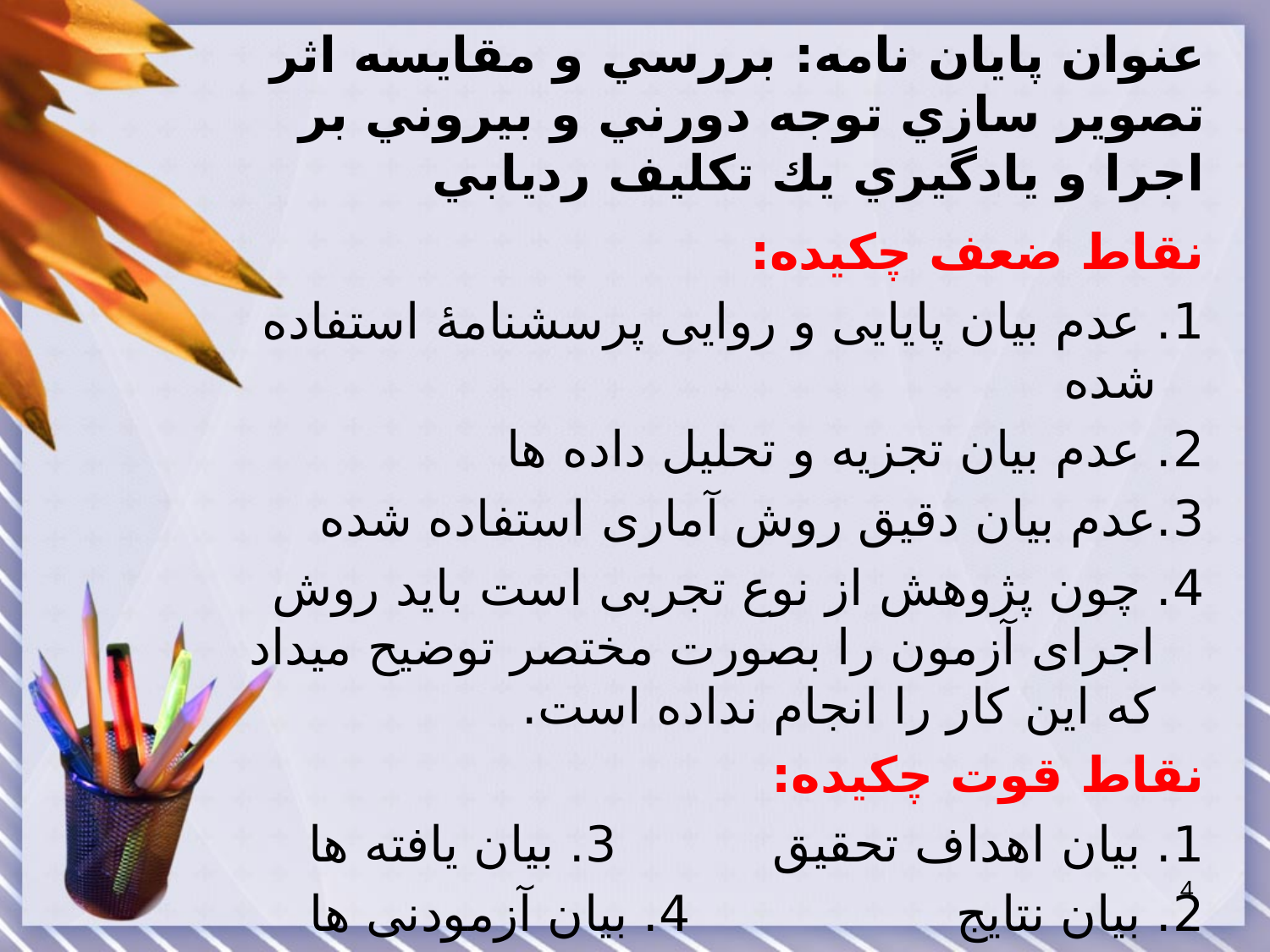

# عنوان پایان نامه: بررسي و مقايسه اثر تصوير سازي توجه دورني و بيروني بر اجرا و يادگيري يك تكليف رديابي
نقاط ضعف چکیده:
1. عدم بیان پایایی و روایی پرسشنامۀ استفاده شده
2. عدم بیان تجزیه و تحلیل داده ها
3.عدم بیان دقیق روش آماری استفاده شده
4. چون پژوهش از نوع تجربی است باید روش اجرای آزمون را بصورت مختصر توضیح میداد که این کار را انجام نداده است.
نقاط قوت چکیده:
1. بیان اهداف تحقیق          3. بیان یافته ها
2. بیان نتایج                 4. بیان آزمودنی ها

4